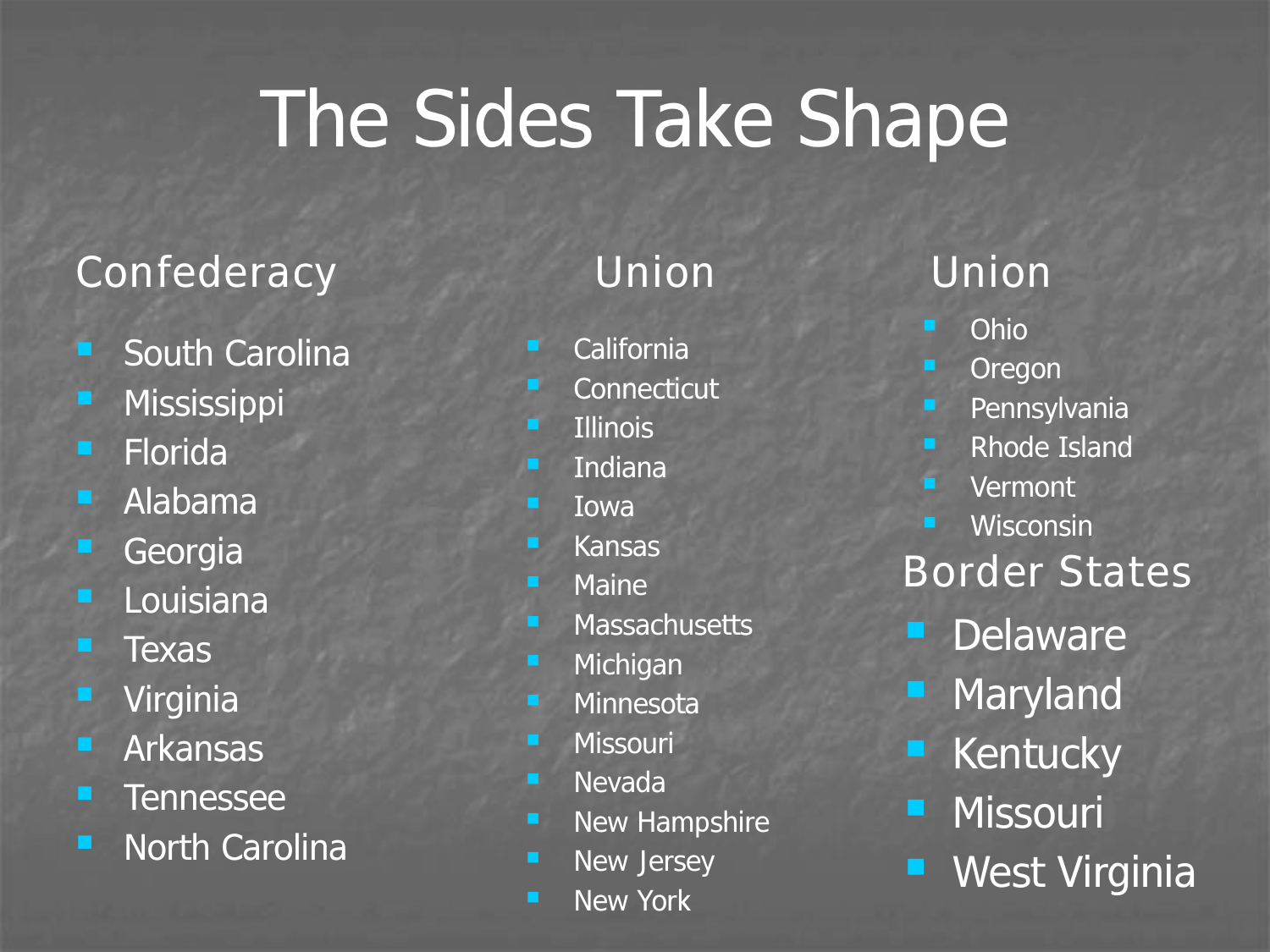

# The Sides Take Shape
Confederacy
Union
Union
Ohio
Oregon
Pennsylvania
Rhode Island
Vermont
Wisconsin

South Carolina
Mississippi
Florida
Alabama
Georgia
Louisiana
Texas
Virginia
Arkansas
Tennessee
North Carolina

California
Connecticut
Illinois
Indiana
Iowa
Kansas
Maine
Massachusetts
Michigan
Minnesota
Missouri
Nevada
New Hampshire
New Jersey
New York

Border States
Delaware
Maryland
Kentucky
Missouri
West Virginia